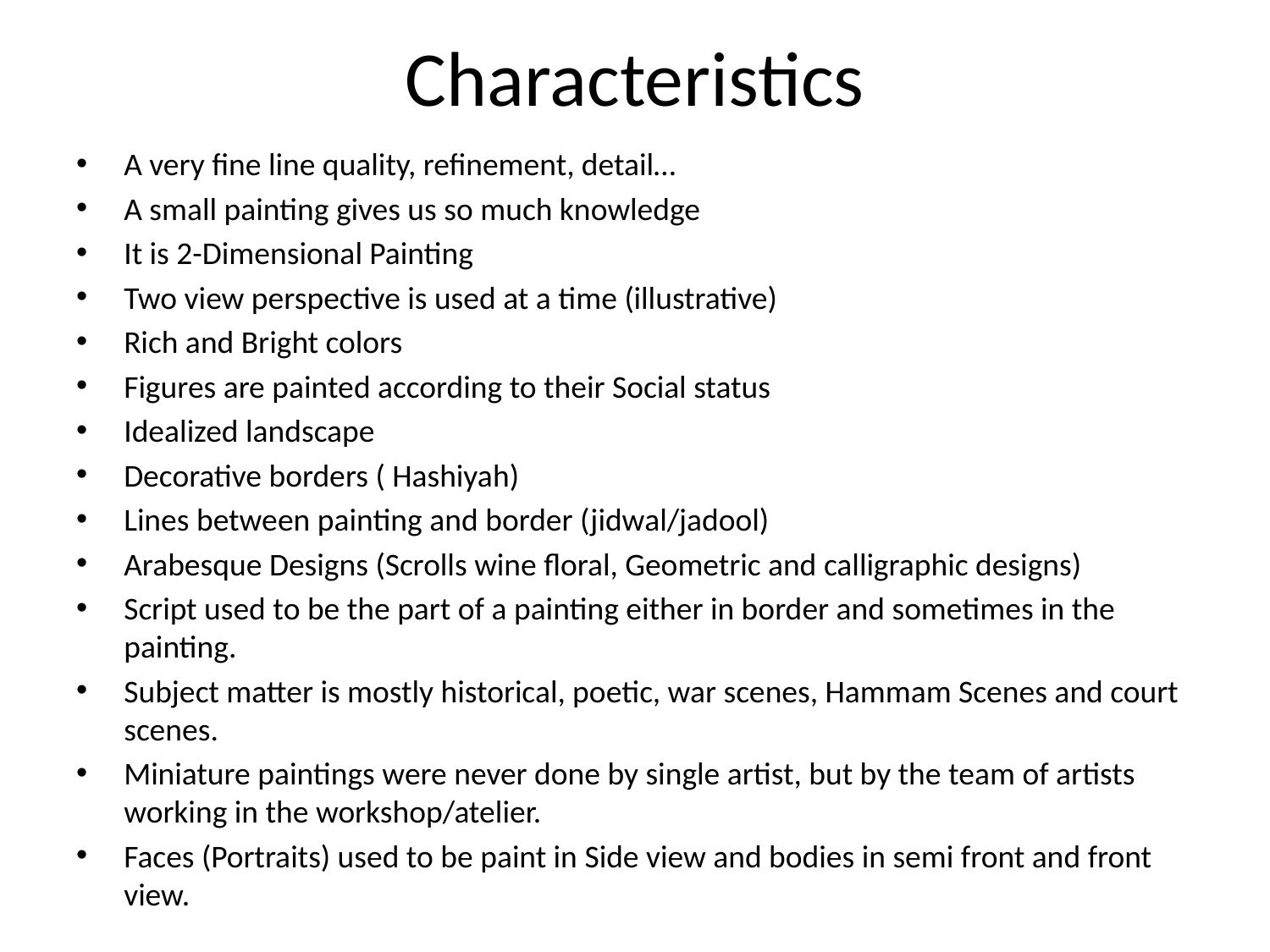

# Characteristics
A very fine line quality, refinement, detail…
A small painting gives us so much knowledge
It is 2-Dimensional Painting
Two view perspective is used at a time (illustrative)
Rich and Bright colors
Figures are painted according to their Social status
Idealized landscape
Decorative borders ( Hashiyah)
Lines between painting and border (jidwal/jadool)
Arabesque Designs (Scrolls wine floral, Geometric and calligraphic designs)
Script used to be the part of a painting either in border and sometimes in the painting.
Subject matter is mostly historical, poetic, war scenes, Hammam Scenes and court scenes.
Miniature paintings were never done by single artist, but by the team of artists working in the workshop/atelier.
Faces (Portraits) used to be paint in Side view and bodies in semi front and front view.